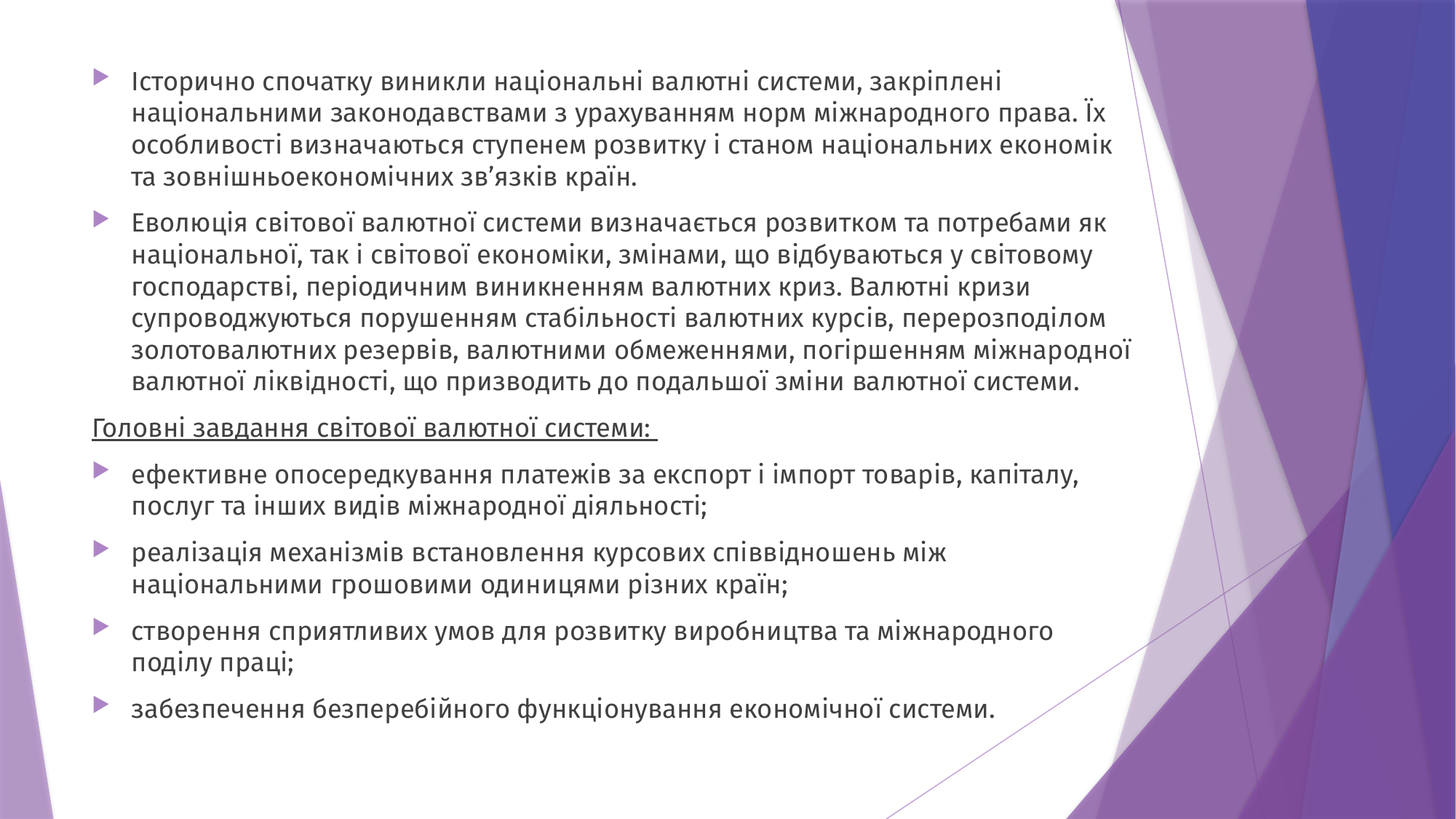

Історично спочатку виникли національні валютні системи, закріплені національними законодавствами з урахуванням норм міжнародного права. Їх особливості визначаються ступенем розвитку і станом національних економік та зовнішньоекономічних зв’язків країн.
Еволюція світової валютної системи визначається розвитком та потребами як національної, так і світової економіки, змінами, що відбуваються у світовому господарстві, періодичним виникненням валютних криз. Валютні кризи супроводжуються порушенням стабільності валютних курсів, перерозподілом золотовалютних резервів, валютними обмеженнями, погіршенням міжнародної валютної ліквідності, що призводить до подальшої зміни валютної системи.
Головні завдання світової валютної системи:
ефективне опосередкування платежів за експорт і імпорт товарів, капіталу, послуг та інших видів міжнародної діяльності;
реалізація механізмів встановлення курсових співвідношень між національними грошовими одиницями різних країн;
створення сприятливих умов для розвитку виробництва та міжнародного поділу праці;
забезпечення безперебійного функціонування економічної системи.